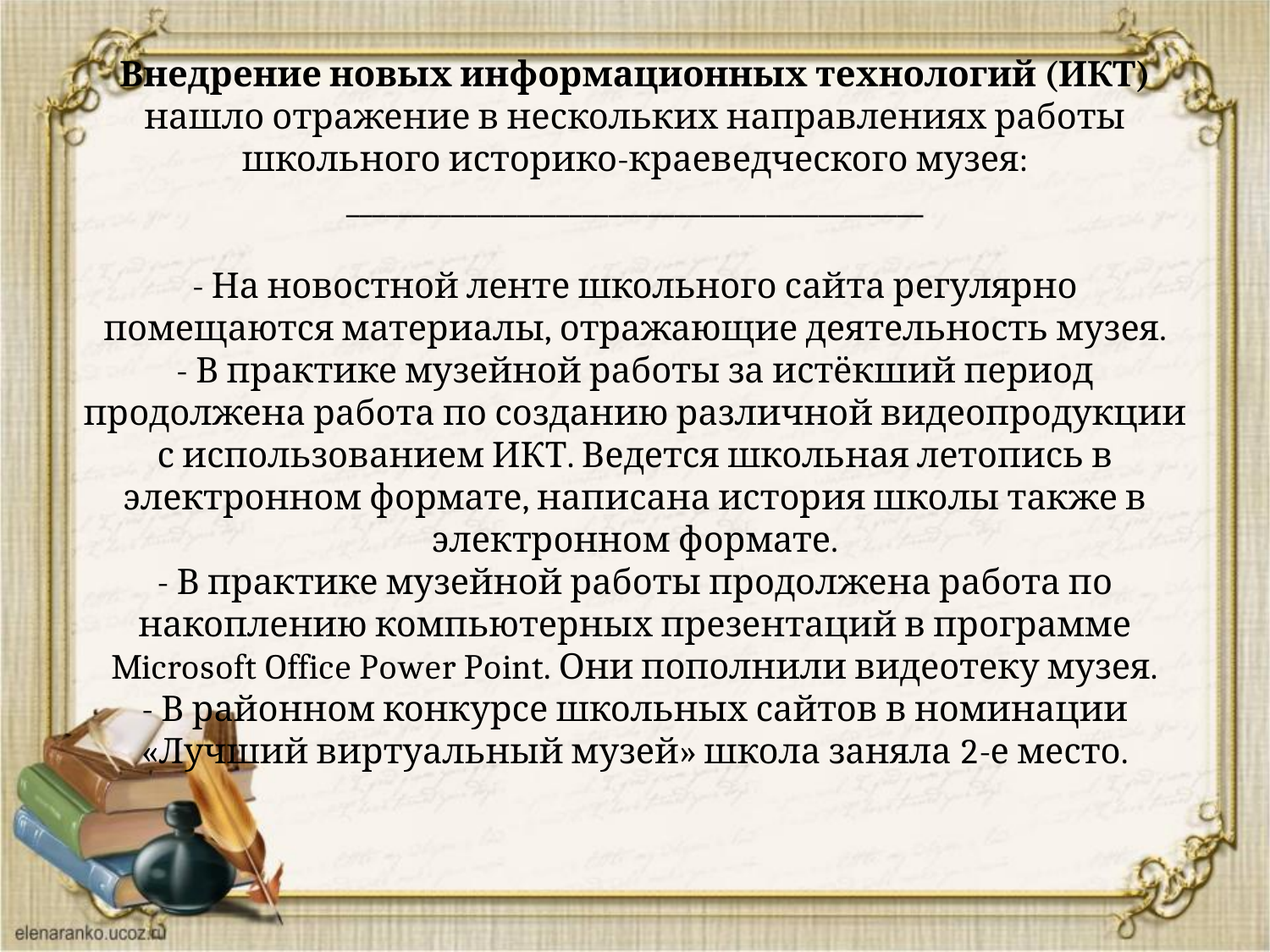

# Внедрение новых информационных технологий (ИКТ) нашло отражение в нескольких направлениях работы школьного историко-краеведческого музея: ____________________________________________ - На новостной ленте школьного сайта регулярно помещаются материалы, отражающие деятельность музея. - В практике музейной работы за истёкший период продолжена работа по созданию различной видеопродукции с использованием ИКТ. Ведется школьная летопись в электронном формате, написана история школы также в электронном формате. - В практике музейной работы продолжена работа по накоплению компьютерных презентаций в программе Microsoft Office Power Point. Они пополнили видеотеку музея. - В районном конкурсе школьных сайтов в номинации «Лучший виртуальный музей» школа заняла 2-е место.